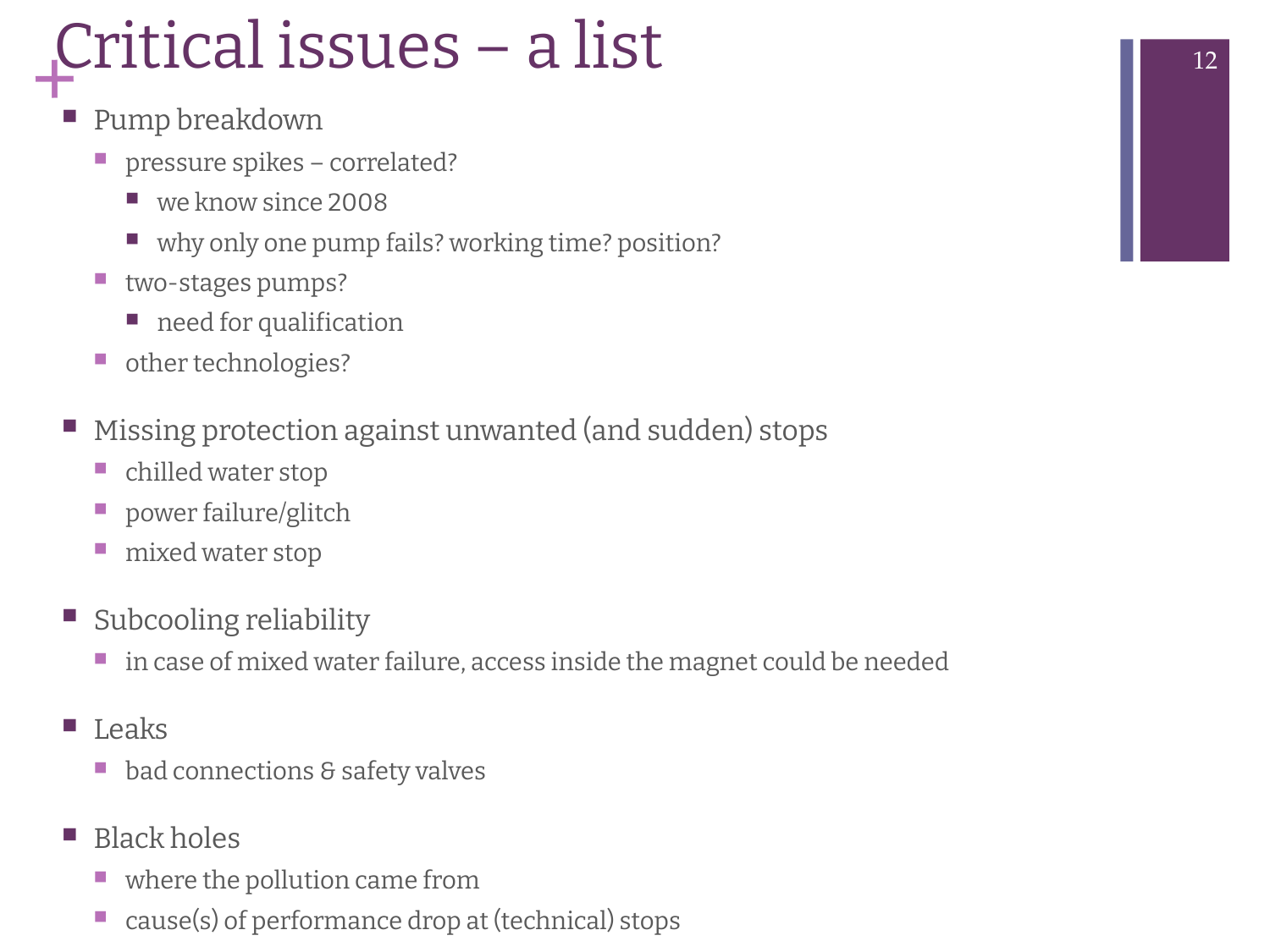

# Critical issues – a list
12
Pump breakdown
pressure spikes – correlated?
we know since 2008
why only one pump fails? working time? position?
two-stages pumps?
need for qualification
other technologies?
Missing protection against unwanted (and sudden) stops
chilled water stop
power failure/glitch
mixed water stop
Subcooling reliability
in case of mixed water failure, access inside the magnet could be needed
Leaks
bad connections & safety valves
Black holes
where the pollution came from
cause(s) of performance drop at (technical) stops